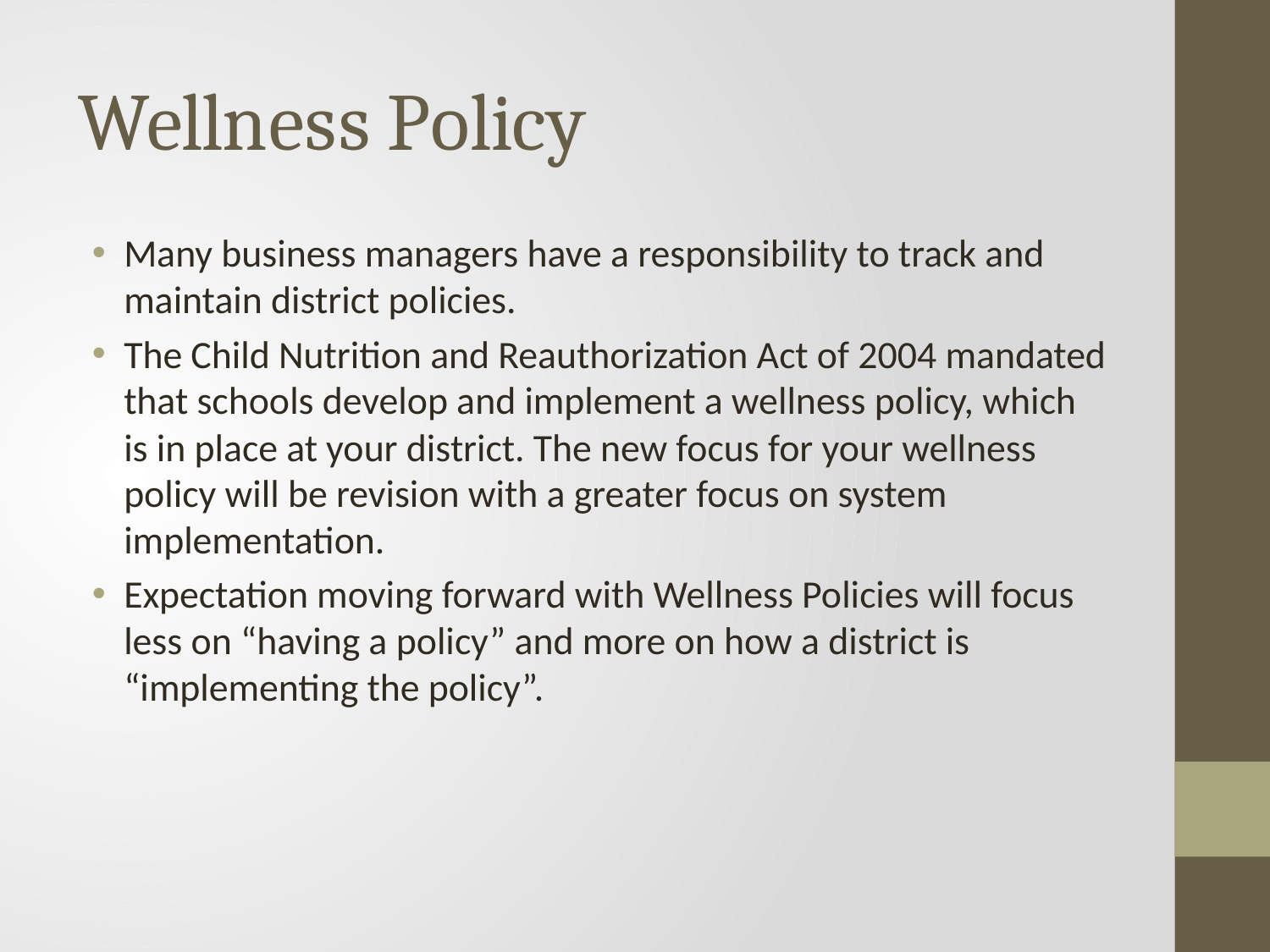

# Wellness Policy
Many business managers have a responsibility to track and maintain district policies.
The Child Nutrition and Reauthorization Act of 2004 mandated that schools develop and implement a wellness policy, which is in place at your district. The new focus for your wellness policy will be revision with a greater focus on system implementation.
Expectation moving forward with Wellness Policies will focus less on “having a policy” and more on how a district is “implementing the policy”.